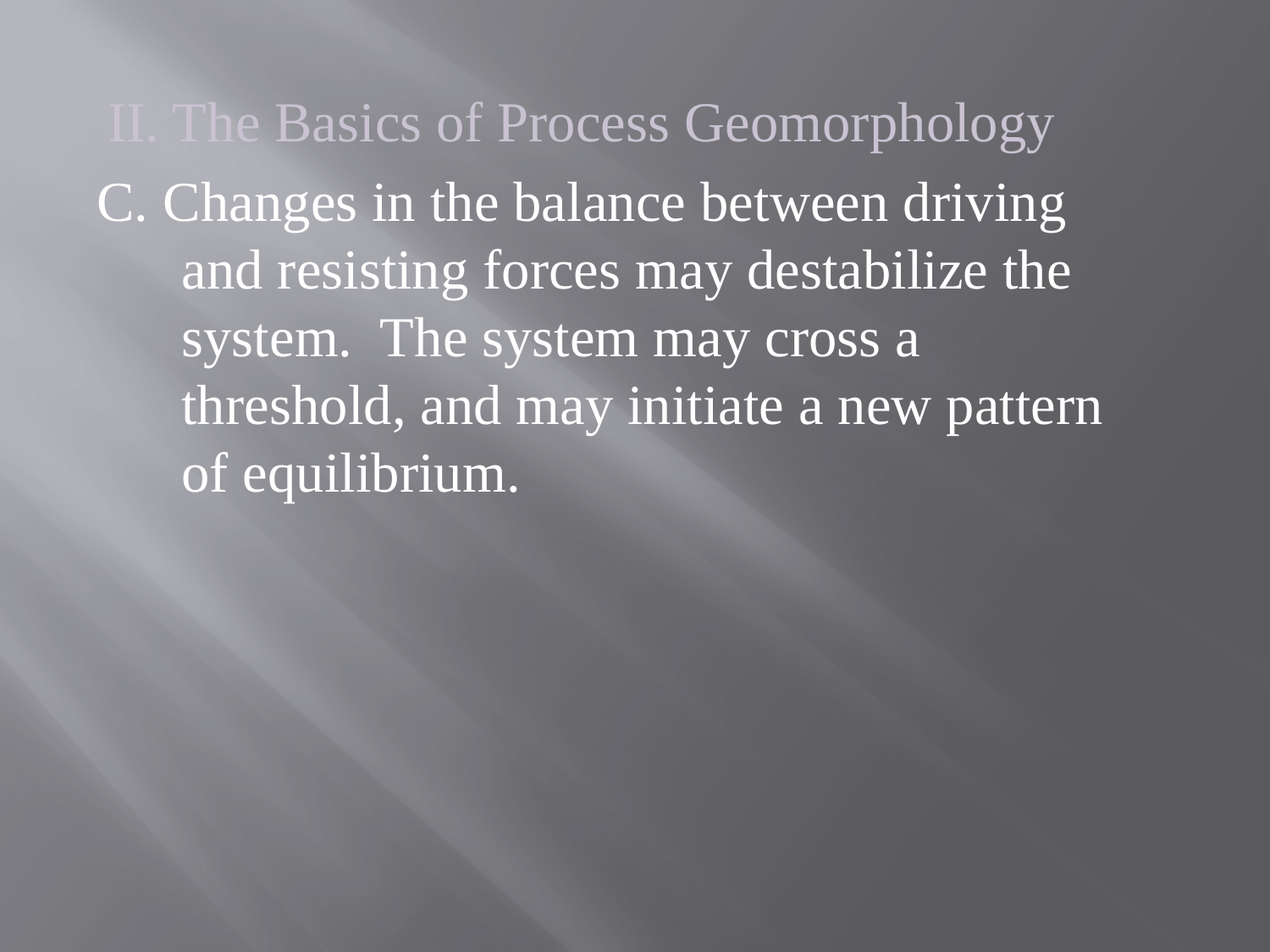

II. The Basics of Process Geomorphology
C. Changes in the balance between driving and resisting forces may destabilize the system.  The system may cross a threshold, and may initiate a new pattern of equilibrium.